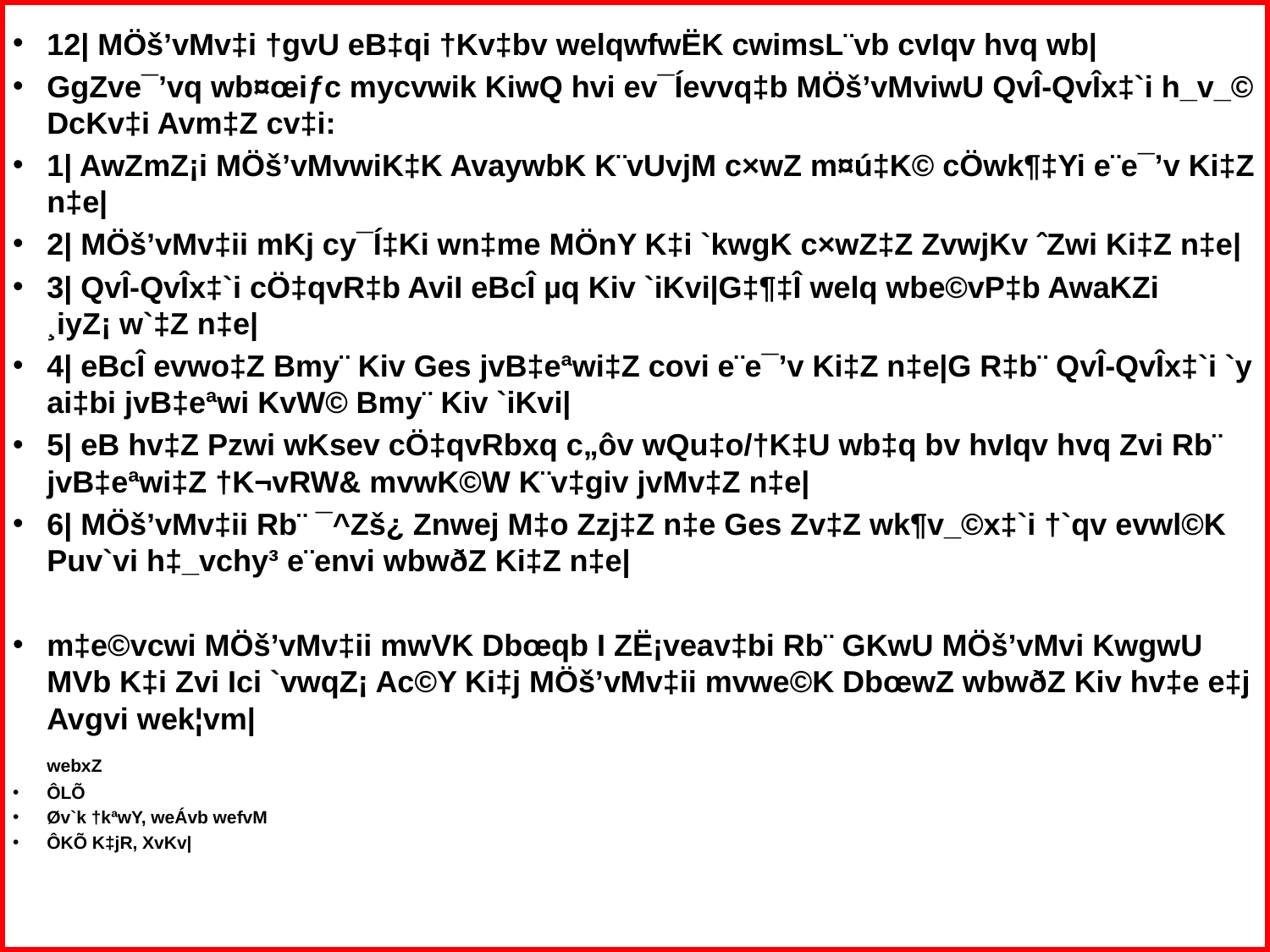

12| MÖš’vMv‡i †gvU eB‡qi †Kv‡bv welqwfwËK cwimsL¨vb cvIqv hvq wb|
GgZve¯’vq wb¤œiƒc mycvwik KiwQ hvi ev¯Íevvq‡b MÖš’vMviwU QvÎ-QvÎx‡`i h_v_© DcKv‡i Avm‡Z cv‡i:
1| AwZmZ¡i MÖš’vMvwiK‡K AvaywbK K¨vUvjM c×wZ m¤ú‡K© cÖwk¶‡Yi e¨e¯’v Ki‡Z n‡e|
2| MÖš’vMv‡ii mKj cy¯Í‡Ki wn‡me MÖnY K‡i `kwgK c×wZ‡Z ZvwjKv ˆZwi Ki‡Z n‡e|
3| QvÎ-QvÎx‡`i cÖ‡qvR‡b AviI eBcÎ µq Kiv `iKvi|G‡¶‡Î welq wbe©vP‡b AwaKZi ¸iyZ¡ w`‡Z n‡e|
4| eBcÎ evwo‡Z Bmy¨ Kiv Ges jvB‡eªwi‡Z covi e¨e¯’v Ki‡Z n‡e|G R‡b¨ QvÎ-QvÎx‡`i `y ai‡bi jvB‡eªwi KvW© Bmy¨ Kiv `iKvi|
5| eB hv‡Z Pzwi wKsev cÖ‡qvRbxq c„ôv wQu‡o/†K‡U wb‡q bv hvIqv hvq Zvi Rb¨ jvB‡eªwi‡Z †K¬vRW& mvwK©W K¨v‡giv jvMv‡Z n‡e|
6| MÖš’vMv‡ii Rb¨ ¯^Zš¿ Znwej M‡o Zzj‡Z n‡e Ges Zv‡Z wk¶v_©x‡`i †`qv evwl©K Puv`vi h‡_vchy³ e¨envi wbwðZ Ki‡Z n‡e|

m‡e©vcwi MÖš’vMv‡ii mwVK Dbœqb I ZË¡veav‡bi Rb¨ GKwU MÖš’vMvi KwgwU MVb K‡i Zvi Ici `vwqZ¡ Ac©Y Ki‡j MÖš’vMv‡ii mvwe©K DbœwZ wbwðZ Kiv hv‡e e‡j Avgvi wek¦vm|
 	webxZ
ÔLÕ
Øv`k †kªwY, weÁvb wefvM
ÔKÕ K‡jR, XvKv|